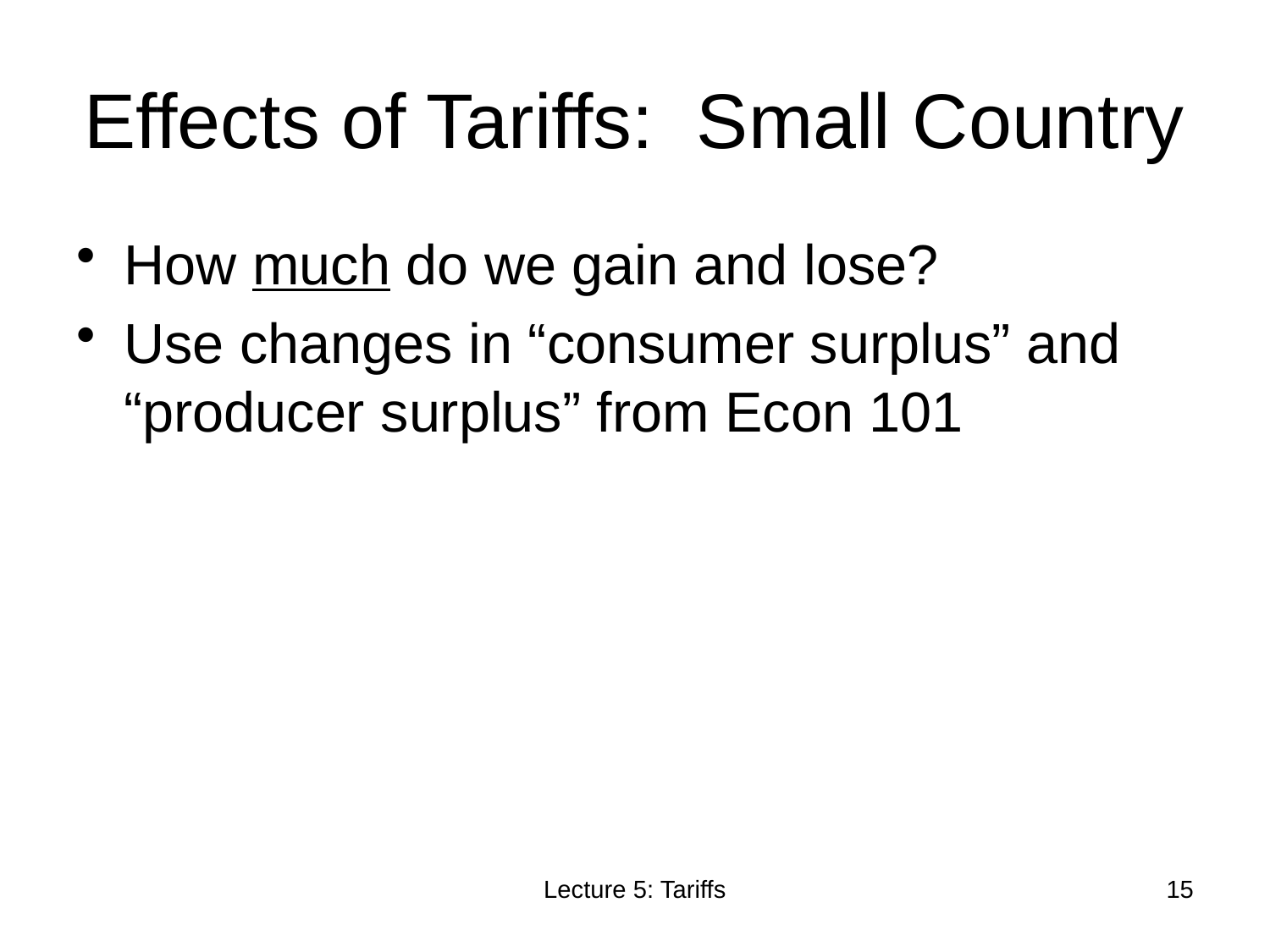

# Effects of Tariffs:  Small Country
How much do we gain and lose?
Use changes in “consumer surplus” and “producer surplus” from Econ 101

Lecture 5: Tariffs
15